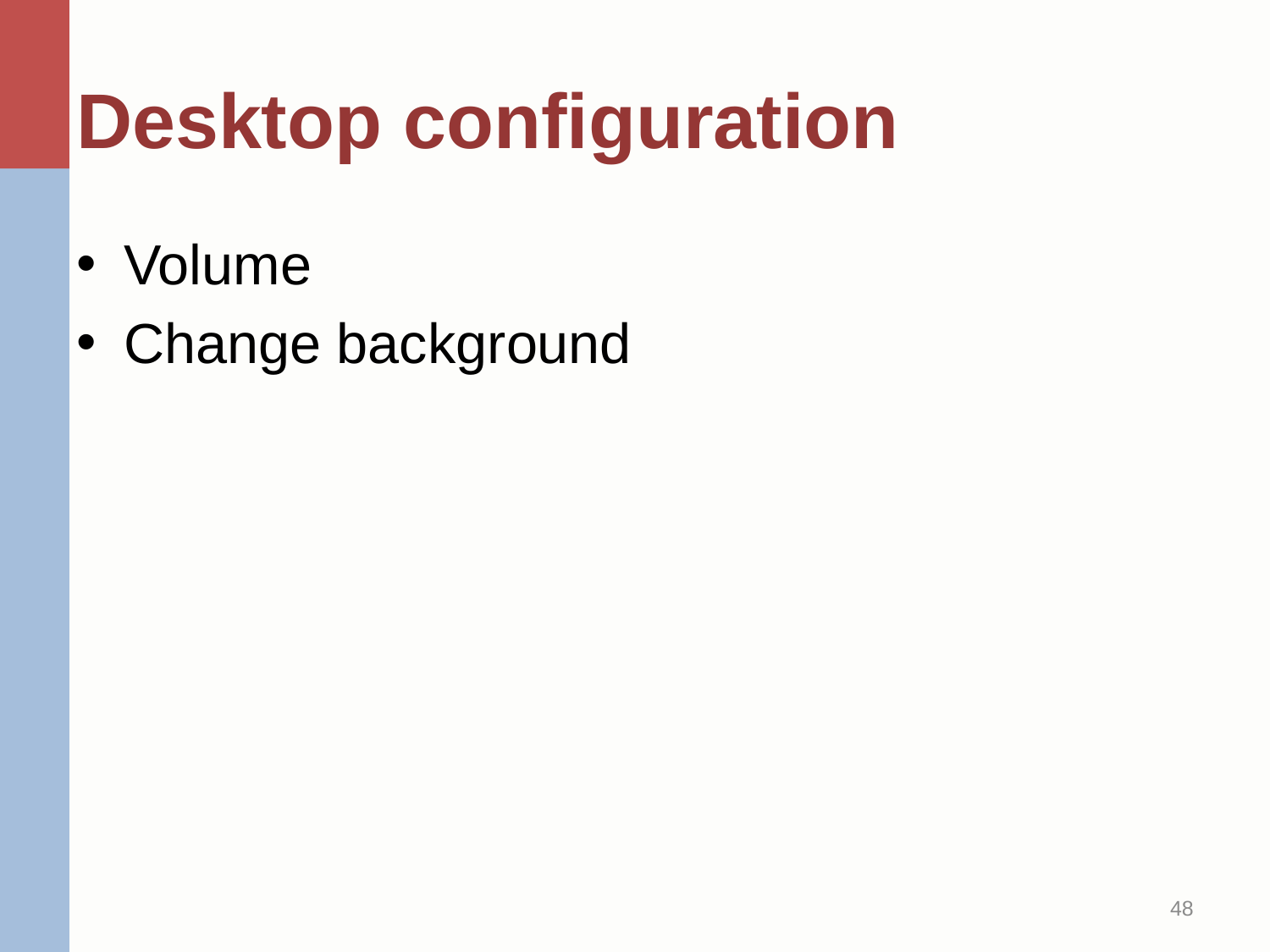

# Desktop configuration
Volume
Change background
48